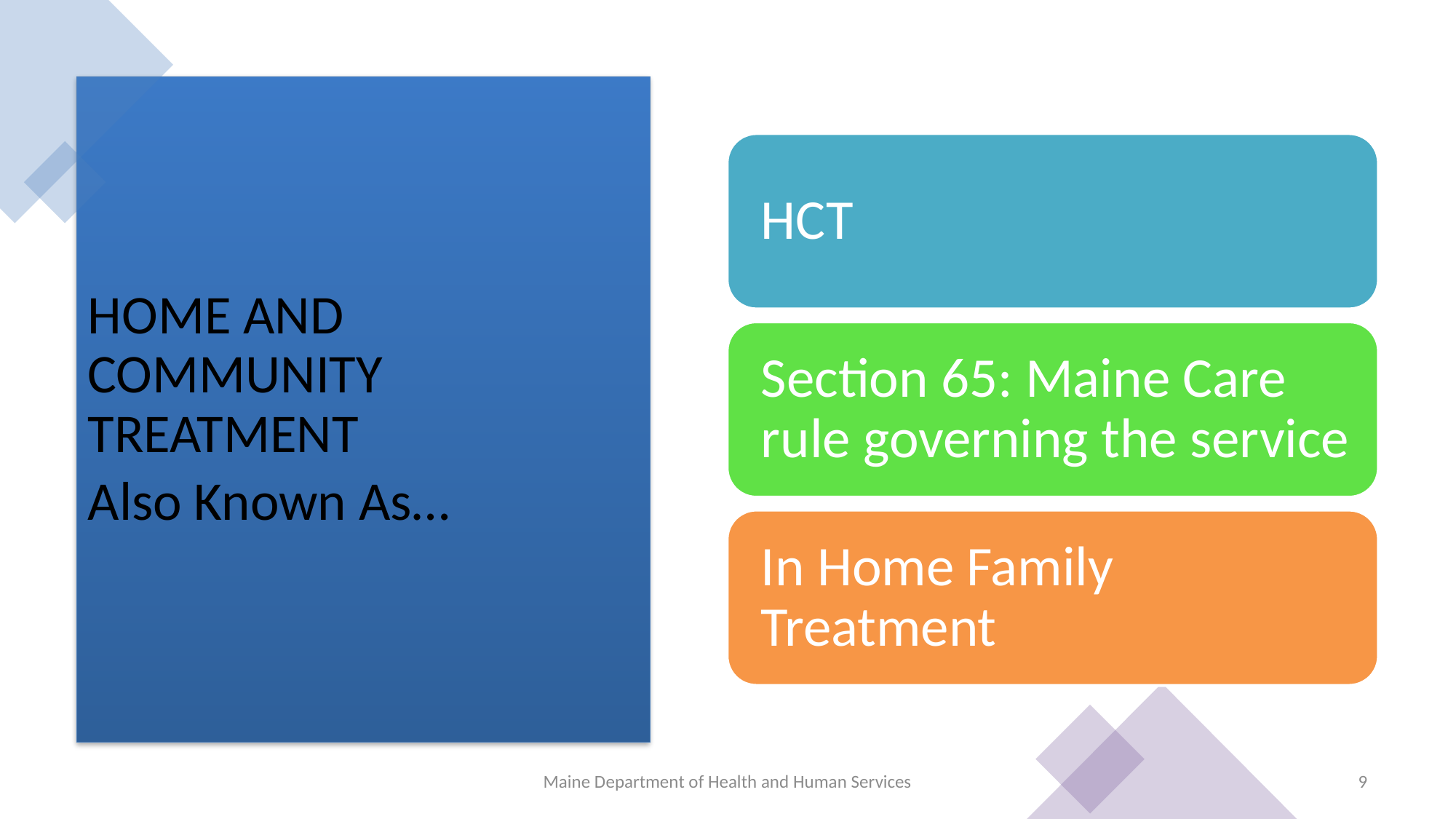

HCT
Section 65: Maine Care rule governing the service
In Home Family Treatment
HOME AND COMMUNITY TREATMENT
Also Known As…

Maine Department of Health and Human Services
9